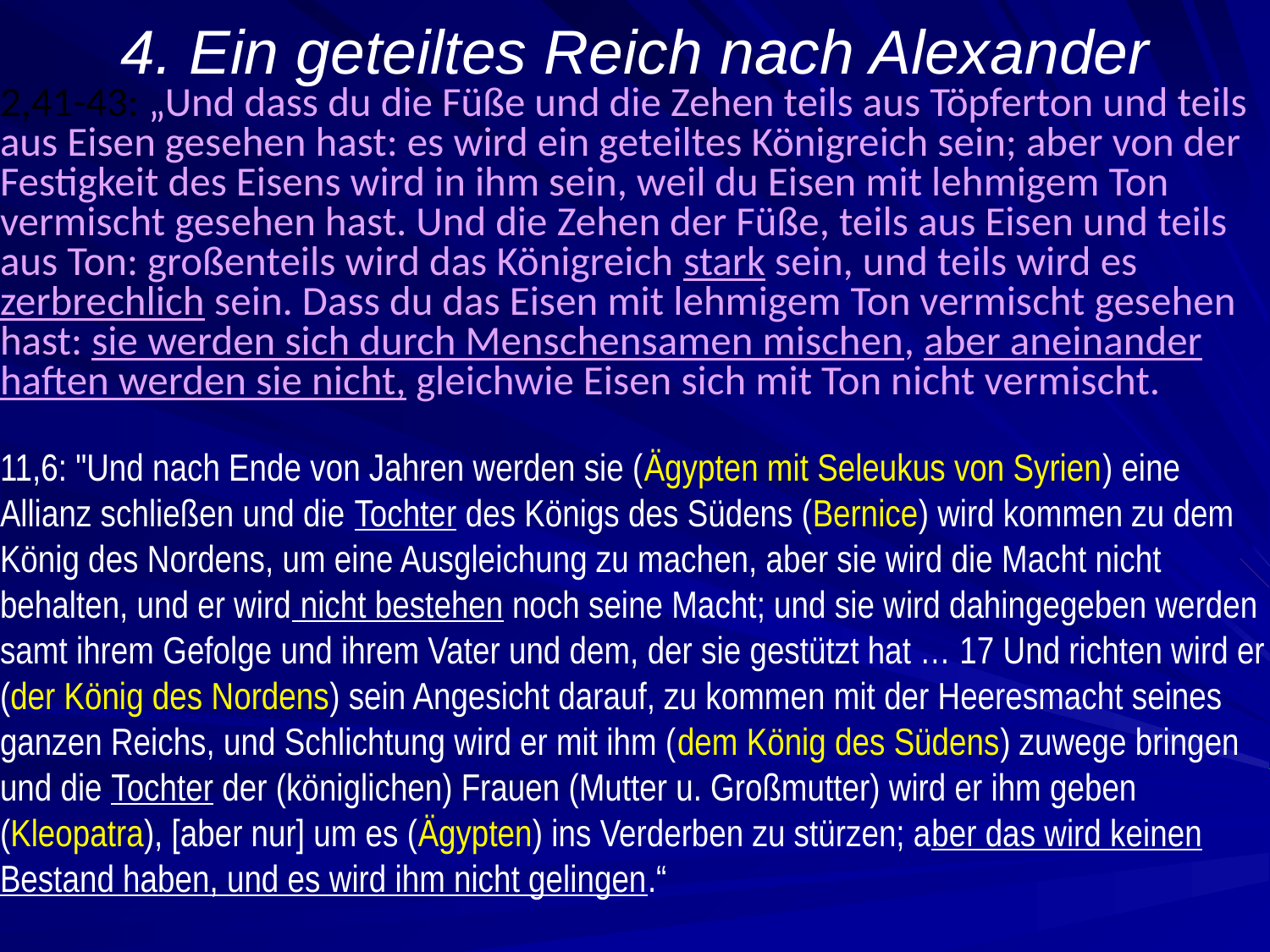

4. Ein geteiltes Reich nach Alexander
2,41-43: „Und dass du die Füße und die Zehen teils aus Töpferton und teils aus Eisen gesehen hast: es wird ein geteiltes Königreich sein; aber von der Festigkeit des Eisens wird in ihm sein, weil du Eisen mit lehmigem Ton vermischt gesehen hast. Und die Zehen der Füße, teils aus Eisen und teils aus Ton: großenteils wird das Königreich stark sein, und teils wird es zerbrechlich sein. Dass du das Eisen mit lehmigem Ton vermischt gesehen hast: sie werden sich durch Menschensamen mischen, aber aneinander haften werden sie nicht, gleichwie Eisen sich mit Ton nicht vermischt.

11,6: "Und nach Ende von Jahren werden sie (Ägypten mit Seleukus von Syrien) eine Allianz schließen und die Tochter des Königs des Südens (Bernice) wird kommen zu dem König des Nordens, um eine Ausgleichung zu machen, aber sie wird die Macht nicht behalten, und er wird nicht bestehen noch seine Macht; und sie wird dahingegeben werden samt ihrem Gefolge und ihrem Vater und dem, der sie gestützt hat … 17 Und richten wird er (der König des Nordens) sein Angesicht darauf, zu kommen mit der Heeresmacht seines ganzen Reichs, und Schlichtung wird er mit ihm (dem König des Südens) zuwege bringen und die Tochter der (königlichen) Frauen (Mutter u. Großmutter) wird er ihm geben (Kleopatra), [aber nur] um es (Ägypten) ins Verderben zu stürzen; aber das wird keinen Bestand haben, und es wird ihm nicht gelingen.“